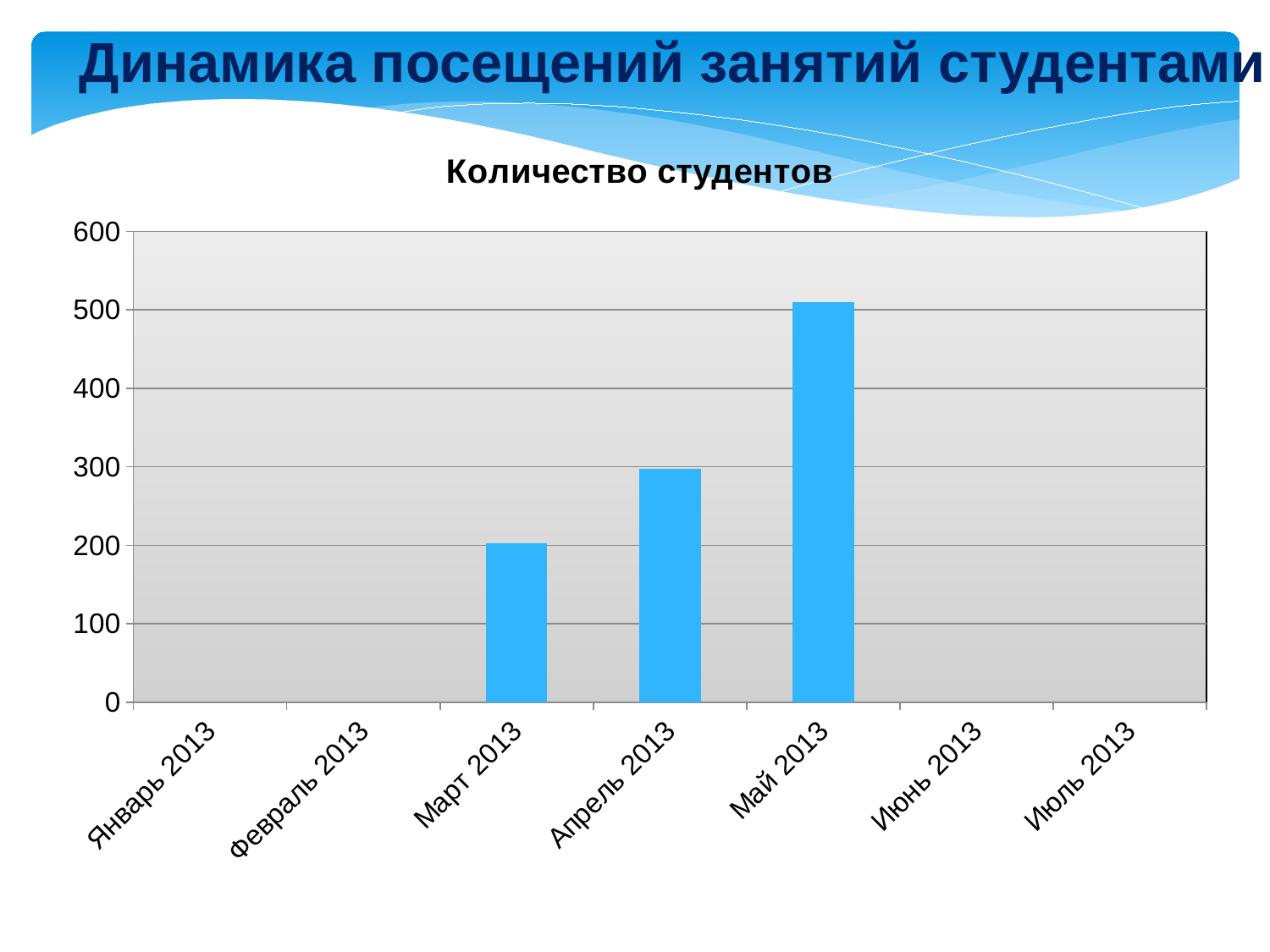

Динамика посещений занятий студентами

### Chart: Количество студентов

| Category | quantity |
|---|---|
| 41275 | None |
| 41306 | None |
| 41334 | 203.0 |
| 41365 | 297.0 |
| 41395 | 510.0 |
| 41426 | None |
| 41456 | None |